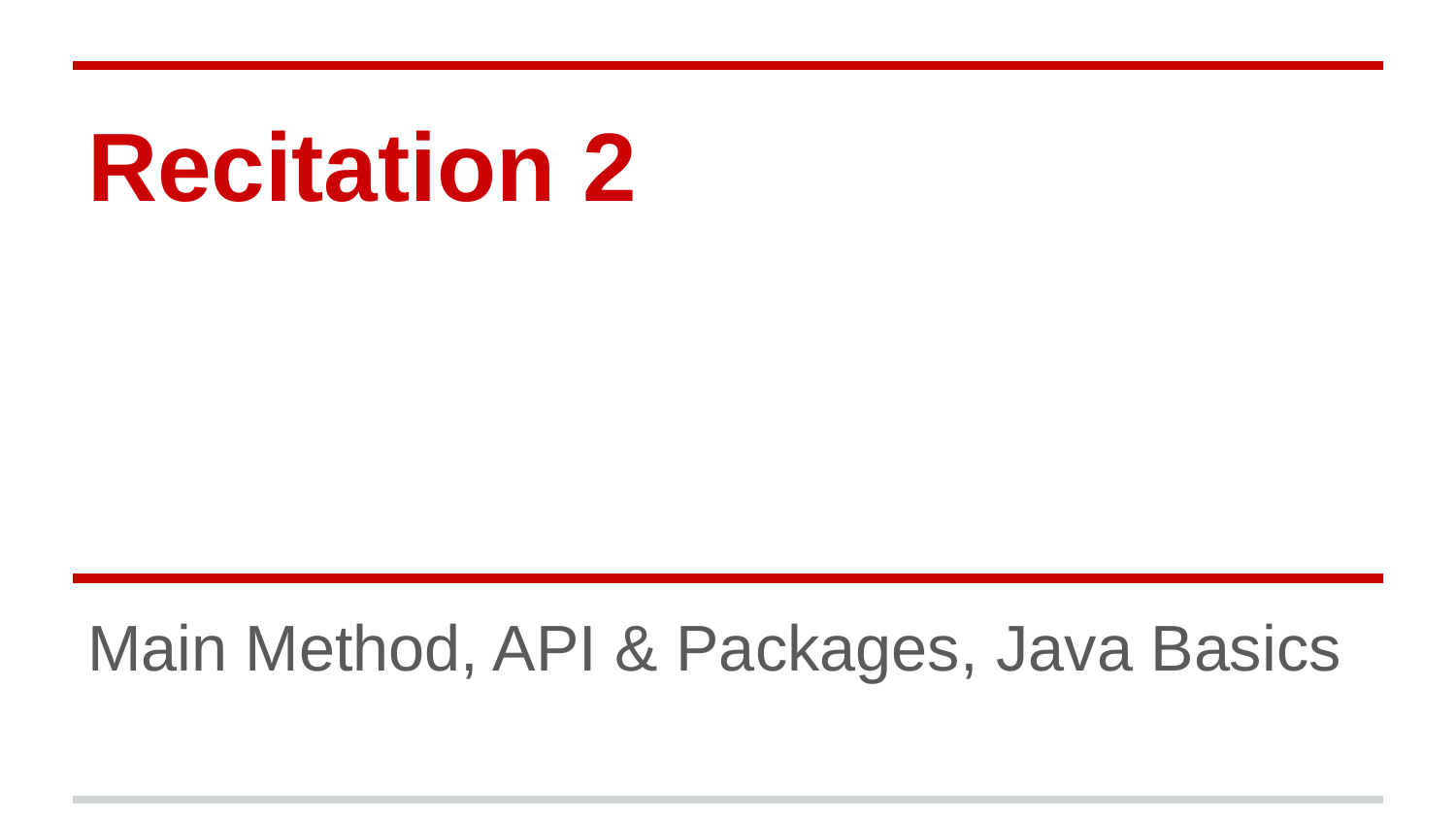

# Recitation 2
Main Method, API & Packages, Java Basics